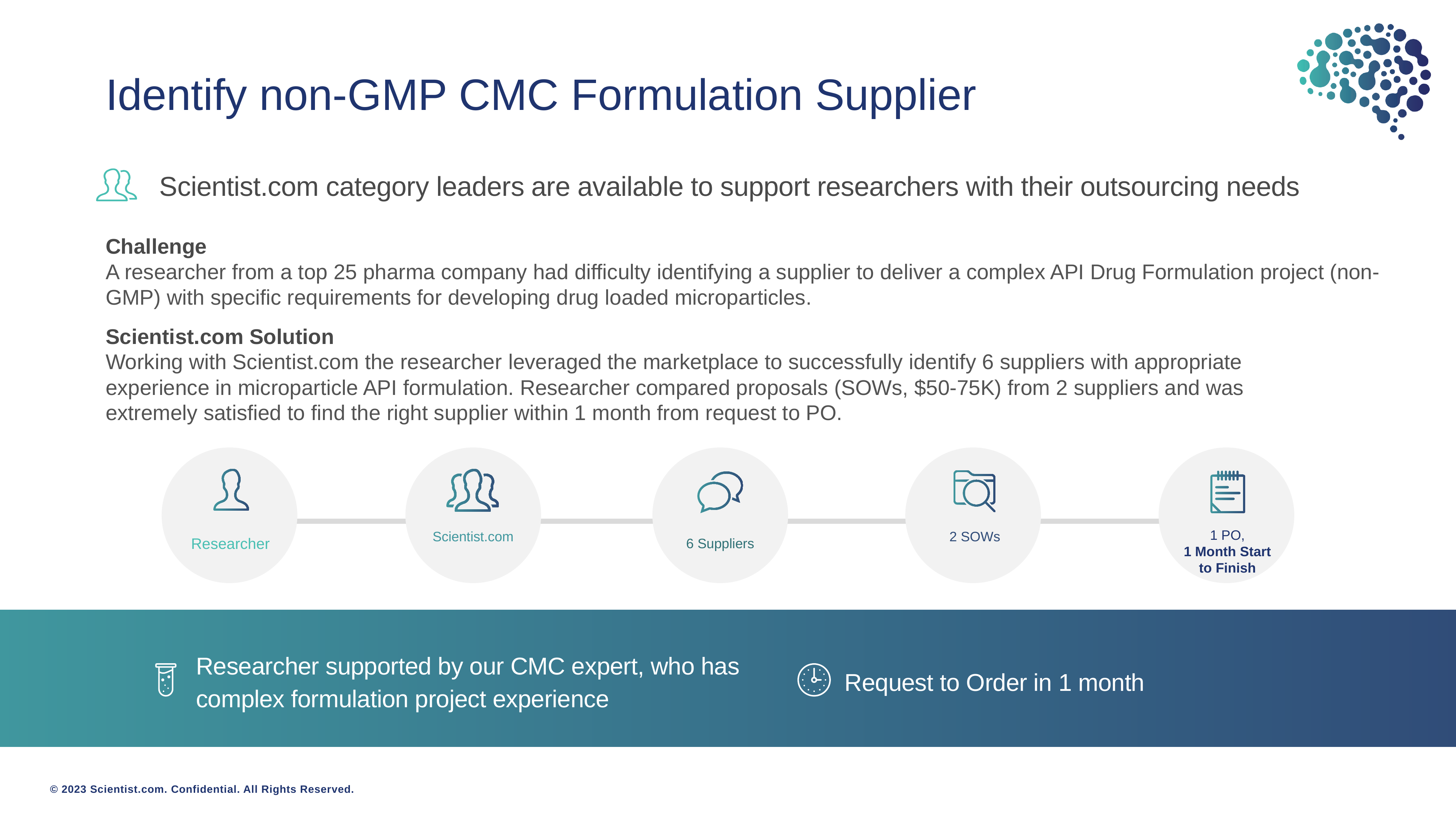

# Identify non-GMP CMC Formulation Supplier
Scientist.com category leaders are available to support researchers with their outsourcing needs

Challenge
A researcher from a top 25 pharma company had difficulty identifying a supplier to deliver a complex API Drug Formulation project (non-GMP) with specific requirements for developing drug loaded microparticles.

Scientist.com Solution
Working with Scientist.com the researcher leveraged the marketplace to successfully identify 6 suppliers with appropriate experience in microparticle API formulation. Researcher compared proposals (SOWs, $50-75K) from 2 suppliers and was extremely satisfied to find the right supplier within 1 month from request to PO.

1 PO,
1 Month Start
to Finish
Scientist.com
2 SOWs

Researcher
6 Suppliers

Researcher supported by our CMC expert, who has complex formulation project experience
Request to Order in 1 month